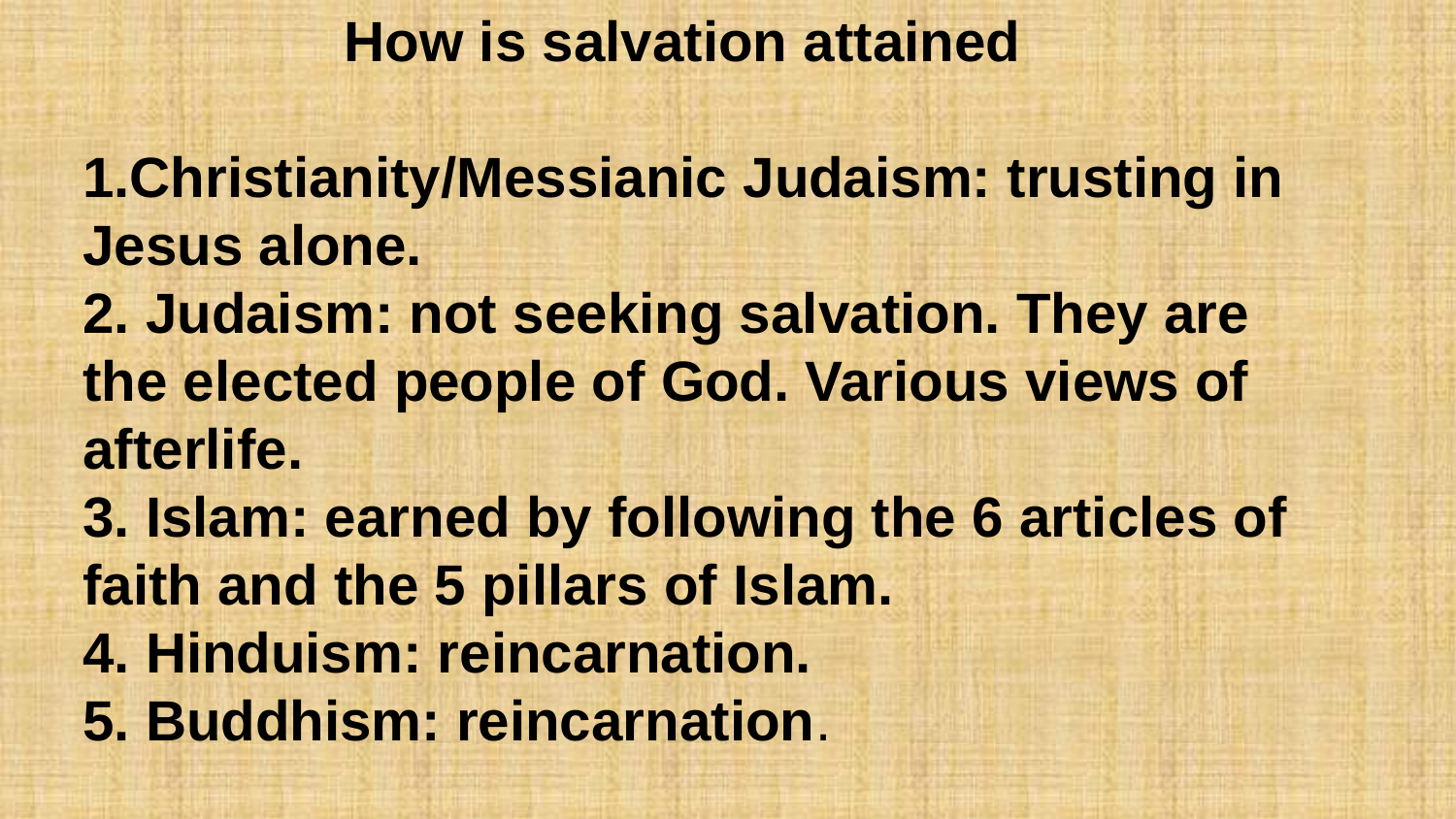

How is salvation attained

1.Christianity/Messianic Judaism: trusting in Jesus alone.
2. Judaism: not seeking salvation. They are the elected people of God. Various views of afterlife.
3. Islam: earned by following the 6 articles of faith and the 5 pillars of Islam.
4. Hinduism: reincarnation.
5. Buddhism: reincarnation.